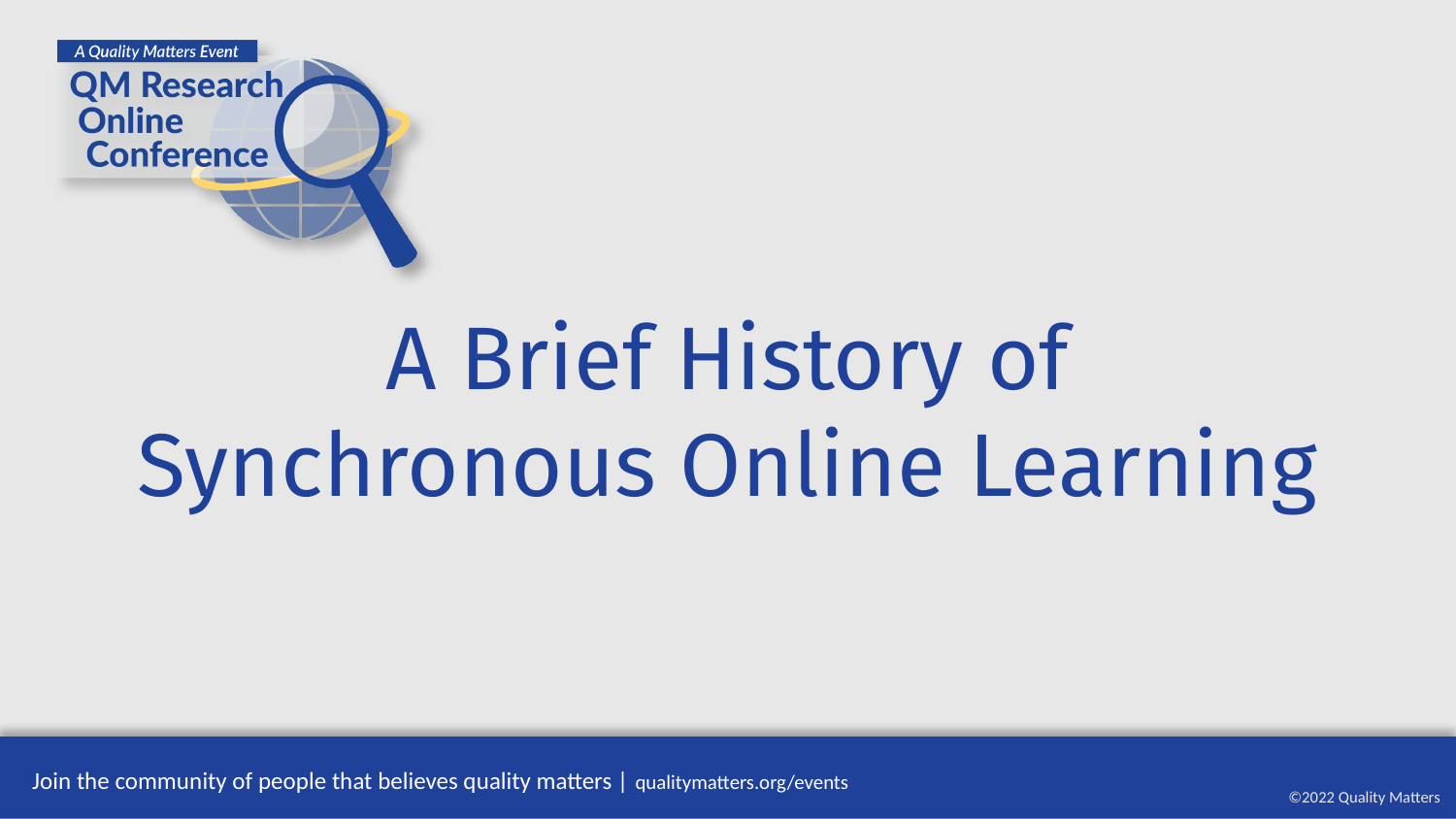

# A Brief History of Synchronous Online Learning